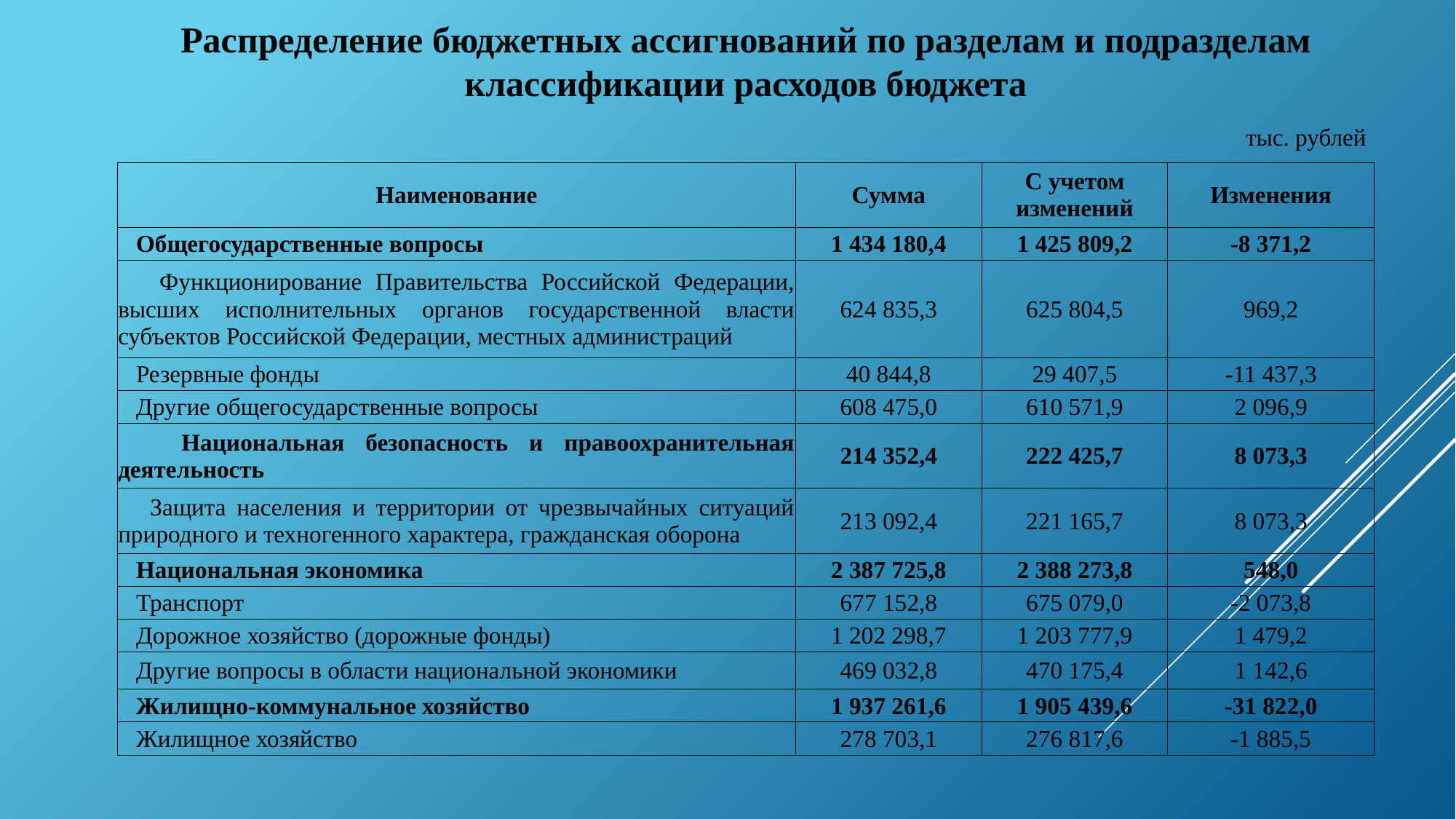

Распределение бюджетных ассигнований по разделам и подразделам классификации расходов бюджета
тыс. рублей
| Наименование | Сумма | С учетом изменений | Изменения |
| --- | --- | --- | --- |
| Общегосударственные вопросы | 1 434 180,4 | 1 425 809,2 | -8 371,2 |
| Функционирование Правительства Российской Федерации, высших исполнительных органов государственной власти субъектов Российской Федерации, местных администраций | 624 835,3 | 625 804,5 | 969,2 |
| Резервные фонды | 40 844,8 | 29 407,5 | -11 437,3 |
| Другие общегосударственные вопросы | 608 475,0 | 610 571,9 | 2 096,9 |
| Национальная безопасность и правоохранительная деятельность | 214 352,4 | 222 425,7 | 8 073,3 |
| Защита населения и территории от чрезвычайных ситуаций природного и техногенного характера, гражданская оборона | 213 092,4 | 221 165,7 | 8 073,3 |
| Национальная экономика | 2 387 725,8 | 2 388 273,8 | 548,0 |
| Транспорт | 677 152,8 | 675 079,0 | -2 073,8 |
| Дорожное хозяйство (дорожные фонды) | 1 202 298,7 | 1 203 777,9 | 1 479,2 |
| Другие вопросы в области национальной экономики | 469 032,8 | 470 175,4 | 1 142,6 |
| Жилищно-коммунальное хозяйство | 1 937 261,6 | 1 905 439,6 | -31 822,0 |
| Жилищное хозяйство | 278 703,1 | 276 817,6 | -1 885,5 |